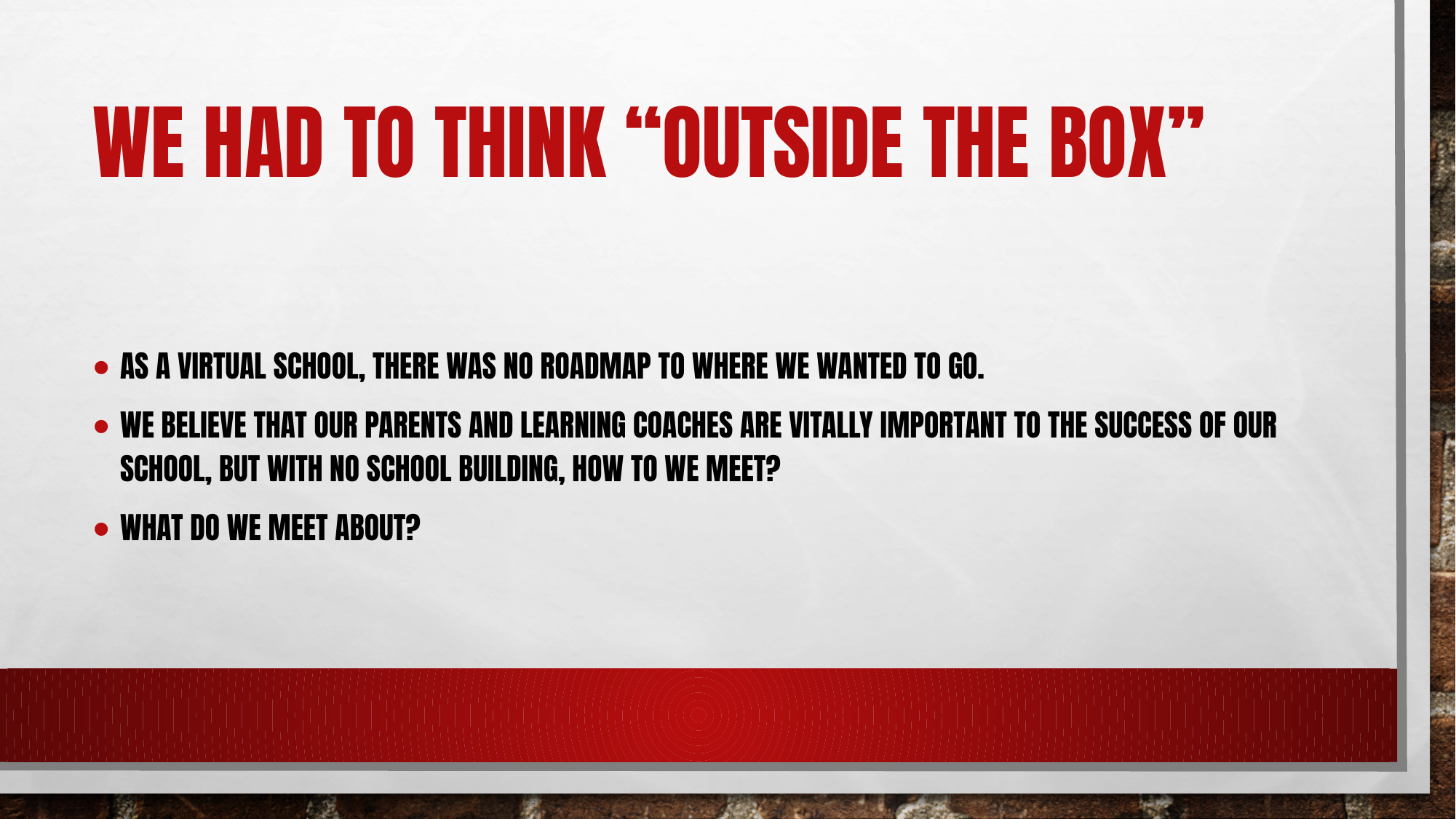

# We had to think “outside the box”
As a virtual school, there was no roadmap to where we wanted to go.
We believe that our parents and learning coaches are vitally important to the success of our school, but with no school building, how to we meet?
What do we meet about?